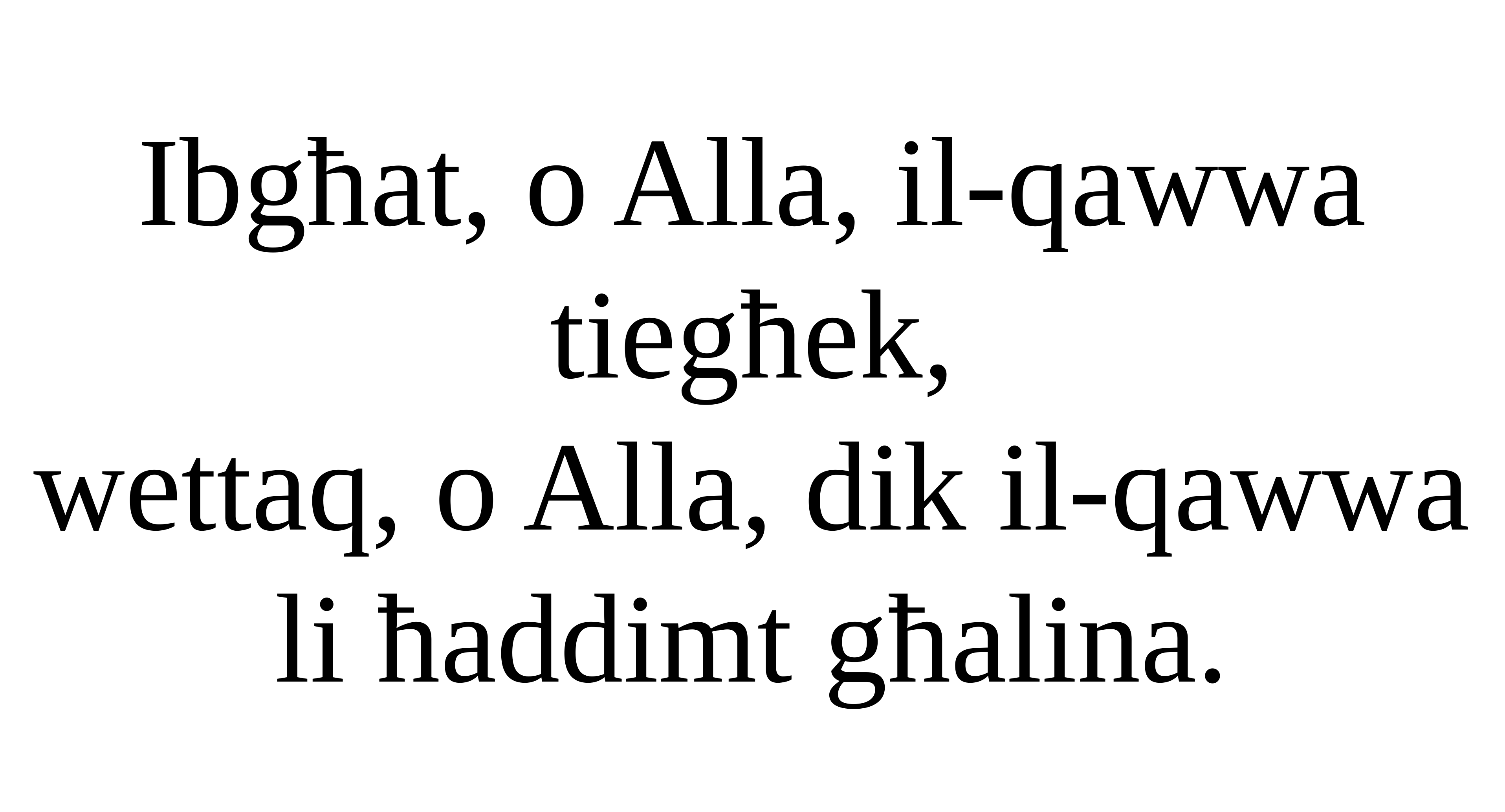

Ibgħat, o Alla, il-qawwa tiegħek,
wettaq, o Alla, dik il-qawwa li ħaddimt għalina.